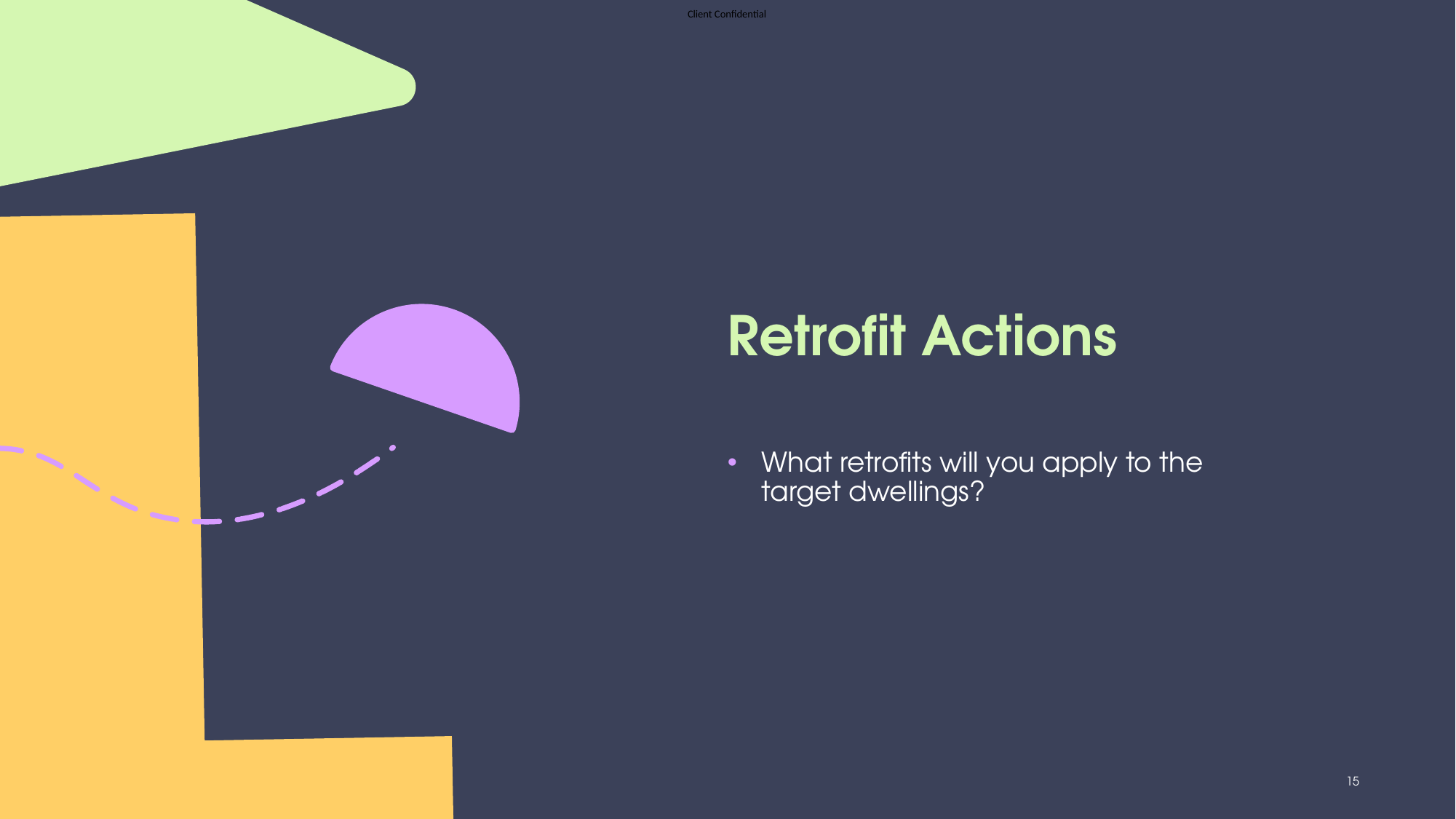

# Retrofit Actions
What retrofits will you apply to the target dwellings?
15